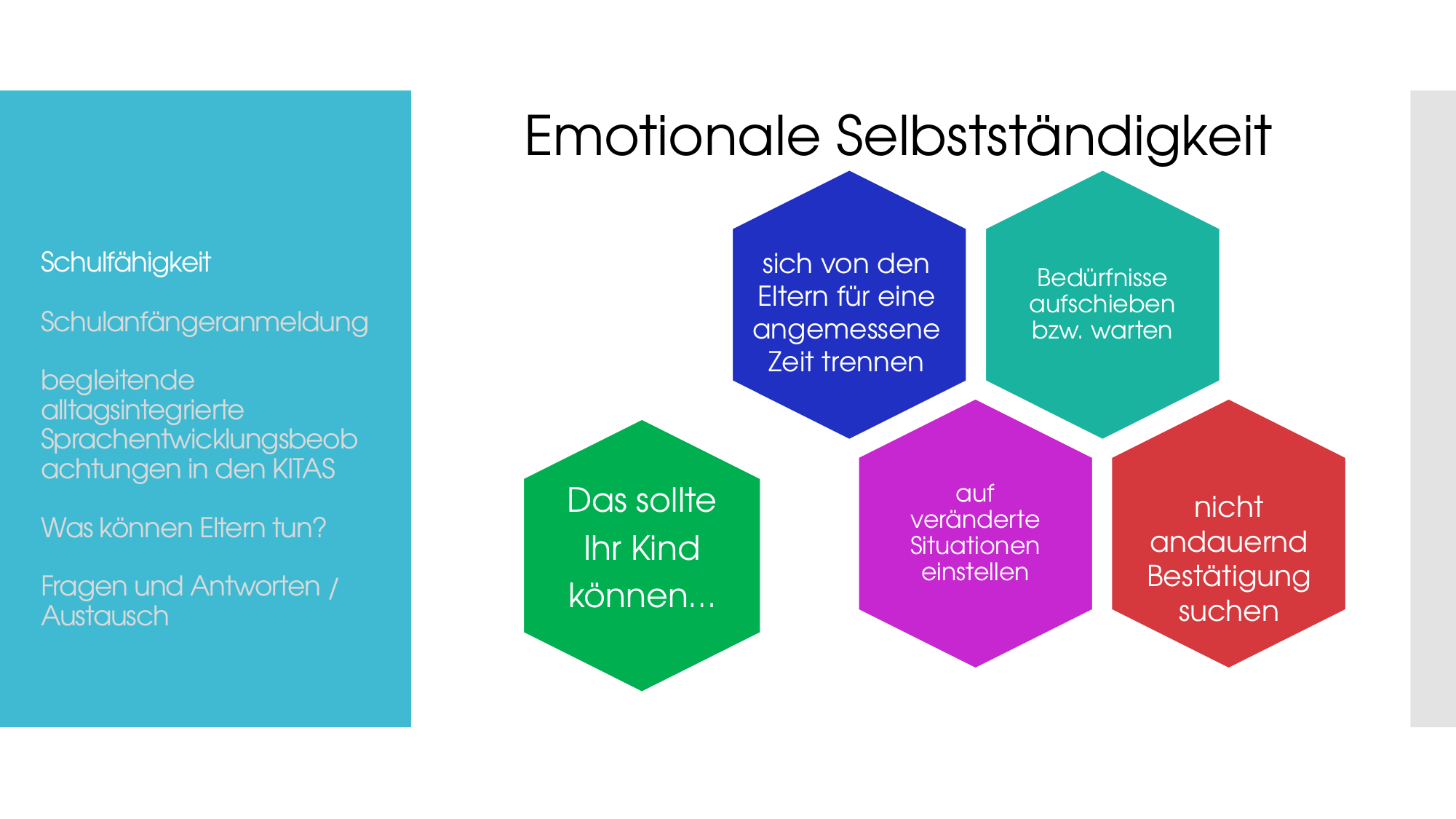

Emotionale Selbstständigkeit
Bedürfnisse aufschieben bzw. warten

auf veränderte Situationen einstellen

Schulfähigkeit
Schulanfängeranmeldung
begleitende alltagsintegrierte Sprachentwicklungsbeobachtungen in den KITAS
Was können Eltern tun?
Fragen und Antworten / Austausch
sich von den Eltern für eine angemessene Zeit trennen

Das sollte
Ihr Kind
können…
nicht andauernd Bestätigung suchen